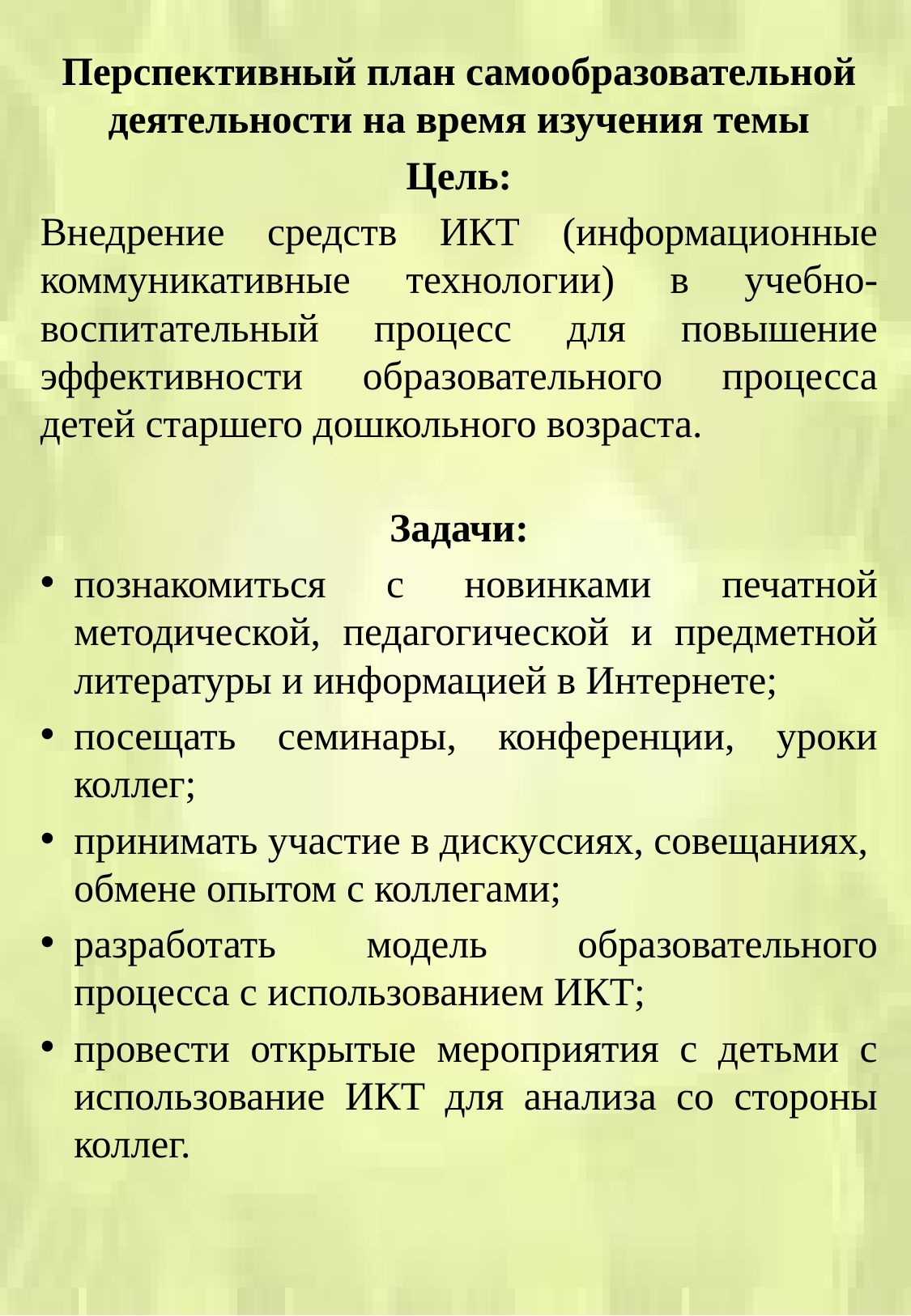

Перспективный план самообразовательной деятельности на время изучения темы
Цель:
Внедрение средств ИКТ (информационные коммуникативные технологии) в учебно-воспитательный процесс для повышение эффективности образовательного процесса детей старшего дошкольного возраста.
Задачи:
познакомиться с новинками  печатной методической, педагогической и предметной литературы и информацией в Интернете;
посещать семинары, конференции, уроки коллег;
принимать участие в дискуссиях, совещаниях, обмене опытом с коллегами;
разработать модель образовательного процесса с использованием ИКТ;
провести открытые мероприятия с детьми с использование ИКТ для анализа со стороны коллег.